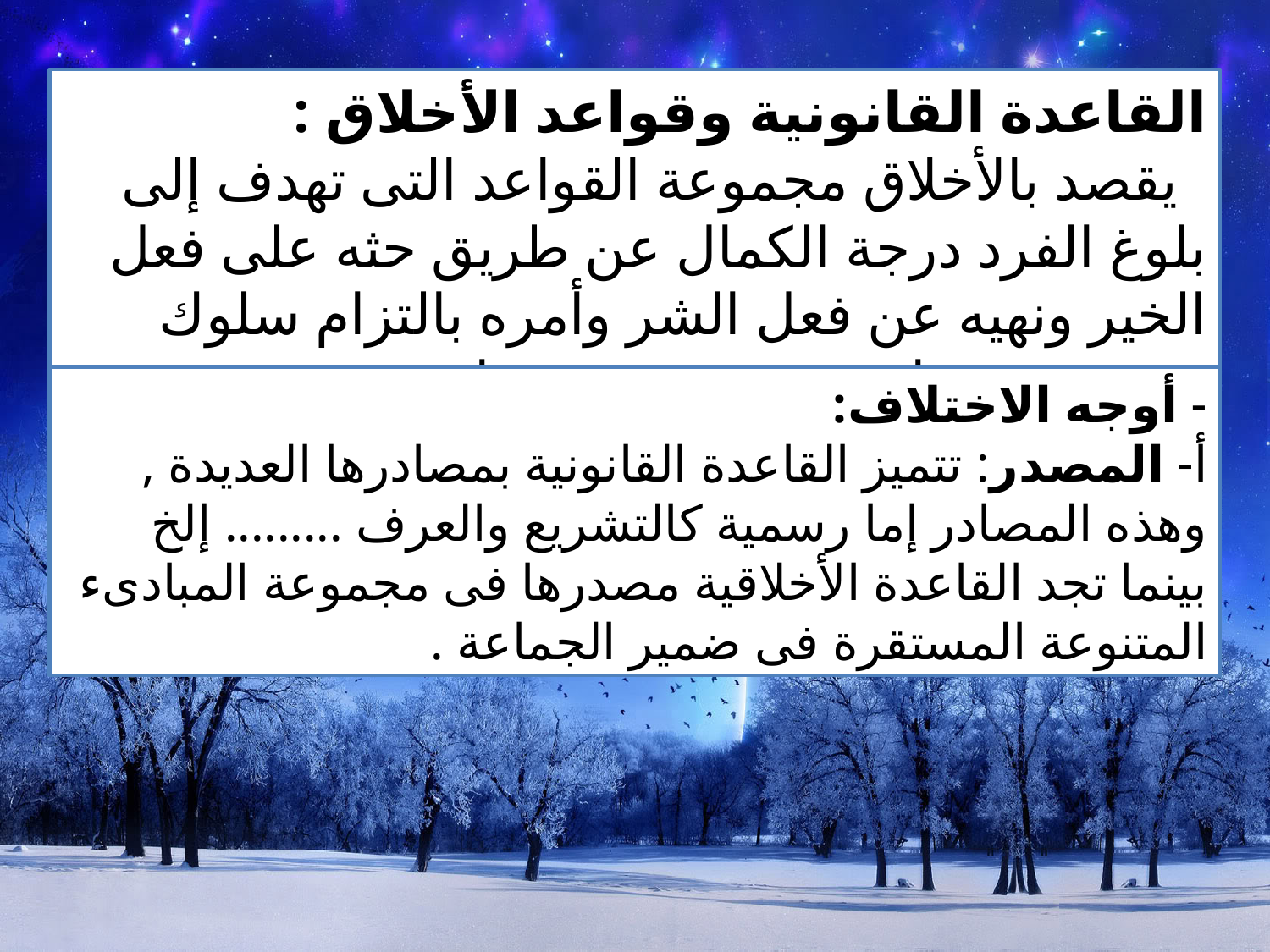

القاعدة القانونية وقواعد الأخلاق :
  يقصد بالأخلاق مجموعة القواعد التى تهدف إلى بلوغ الفرد درجة الكمال عن طريق حثه على فعل الخير ونهيه عن فعل الشر وأمره بالتزام سلوك معين فى مواجهة نفسه وفى مواجهة غيره .
- أوجه الاختلاف:
أ- المصدر: تتميز القاعدة القانونية بمصادرها العديدة , وهذه المصادر إما رسمية كالتشريع والعرف ......... إلخ
بينما تجد القاعدة الأخلاقية مصدرها فى مجموعة المبادىء المتنوعة المستقرة فى ضمير الجماعة .